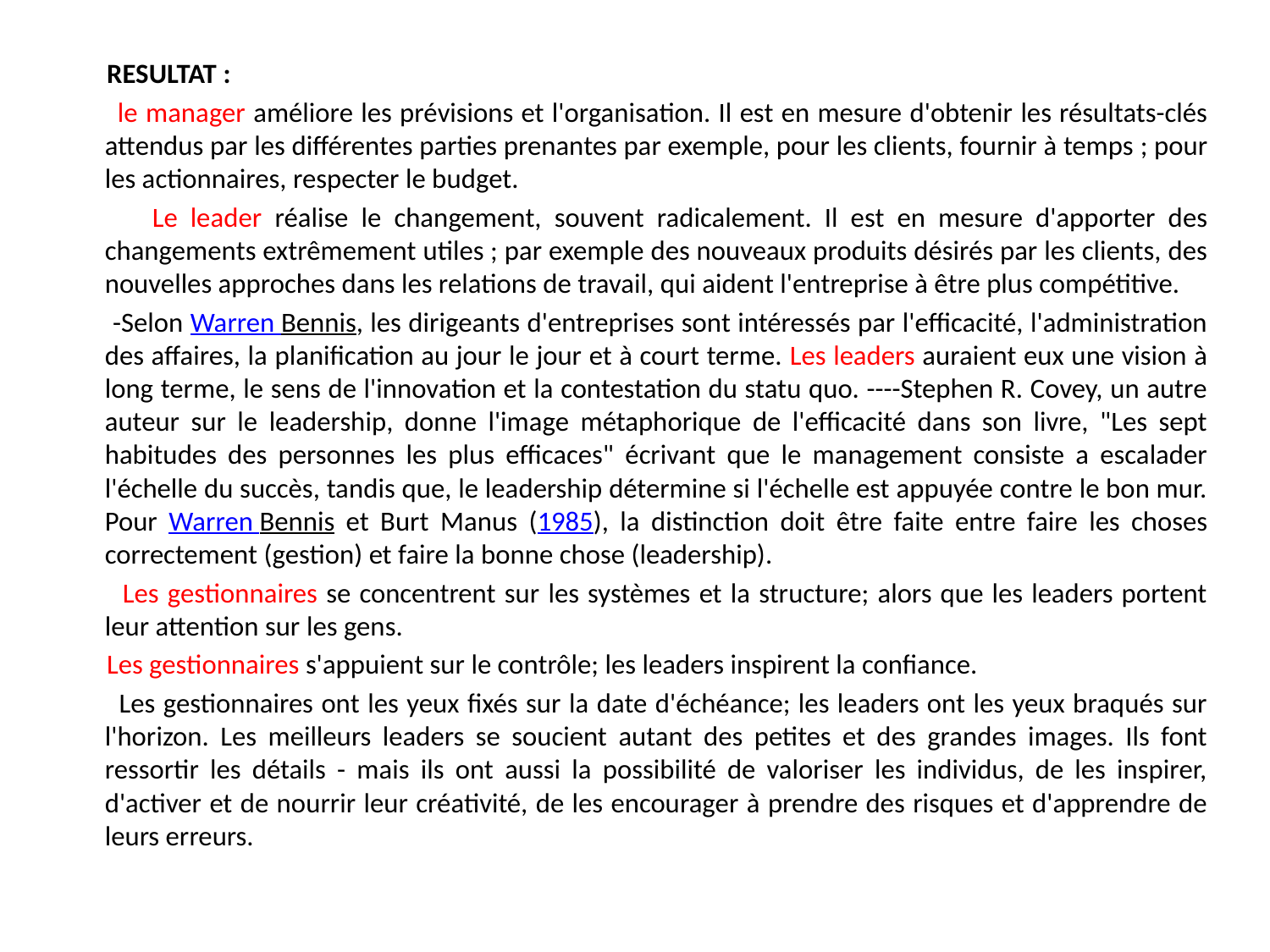

RESULTAT :
       le manager améliore les prévisions et l'organisation. Il est en mesure d'obtenir les résultats-clés attendus par les différentes parties prenantes par exemple, pour les clients, fournir à temps ; pour les actionnaires, respecter le budget.
       Le leader réalise le changement, souvent radicalement. Il est en mesure d'apporter des changements extrêmement utiles ; par exemple des nouveaux produits désirés par les clients, des nouvelles approches dans les relations de travail, qui aident l'entreprise à être plus compétitive.
       -Selon Warren Bennis, les dirigeants d'entreprises sont intéressés par l'efficacité, l'administration des affaires, la planification au jour le jour et à court terme. Les leaders auraient eux une vision à long terme, le sens de l'innovation et la contestation du statu quo. ----Stephen R. Covey, un autre auteur sur le leadership, donne l'image métaphorique de l'efficacité dans son livre, "Les sept habitudes des personnes les plus efficaces" écrivant que le management consiste a escalader l'échelle du succès, tandis que, le leadership détermine si l'échelle est appuyée contre le bon mur. Pour Warren Bennis et Burt Manus (1985), la distinction doit être faite entre faire les choses correctement (gestion) et faire la bonne chose (leadership).
       Les gestionnaires se concentrent sur les systèmes et la structure; alors que les leaders portent leur attention sur les gens.
       Les gestionnaires s'appuient sur le contrôle; les leaders inspirent la confiance.
       Les gestionnaires ont les yeux fixés sur la date d'échéance; les leaders ont les yeux braqués sur l'horizon. Les meilleurs leaders se soucient autant des petites et des grandes images. Ils font ressortir les détails - mais ils ont aussi la possibilité de valoriser les individus, de les inspirer, d'activer et de nourrir leur créativité, de les encourager à prendre des risques et d'apprendre de leurs erreurs.